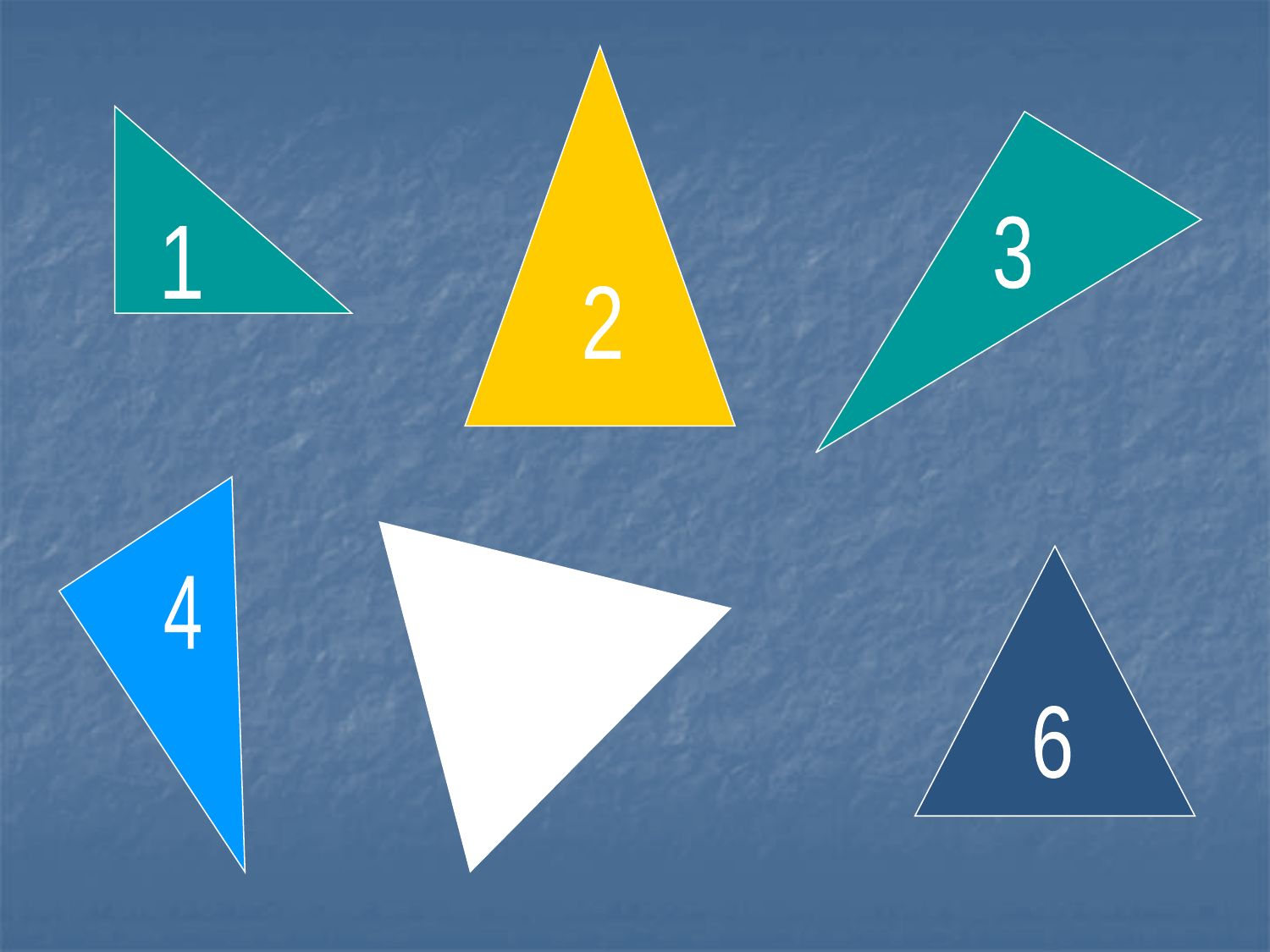

#

3
1

2

4
5
6